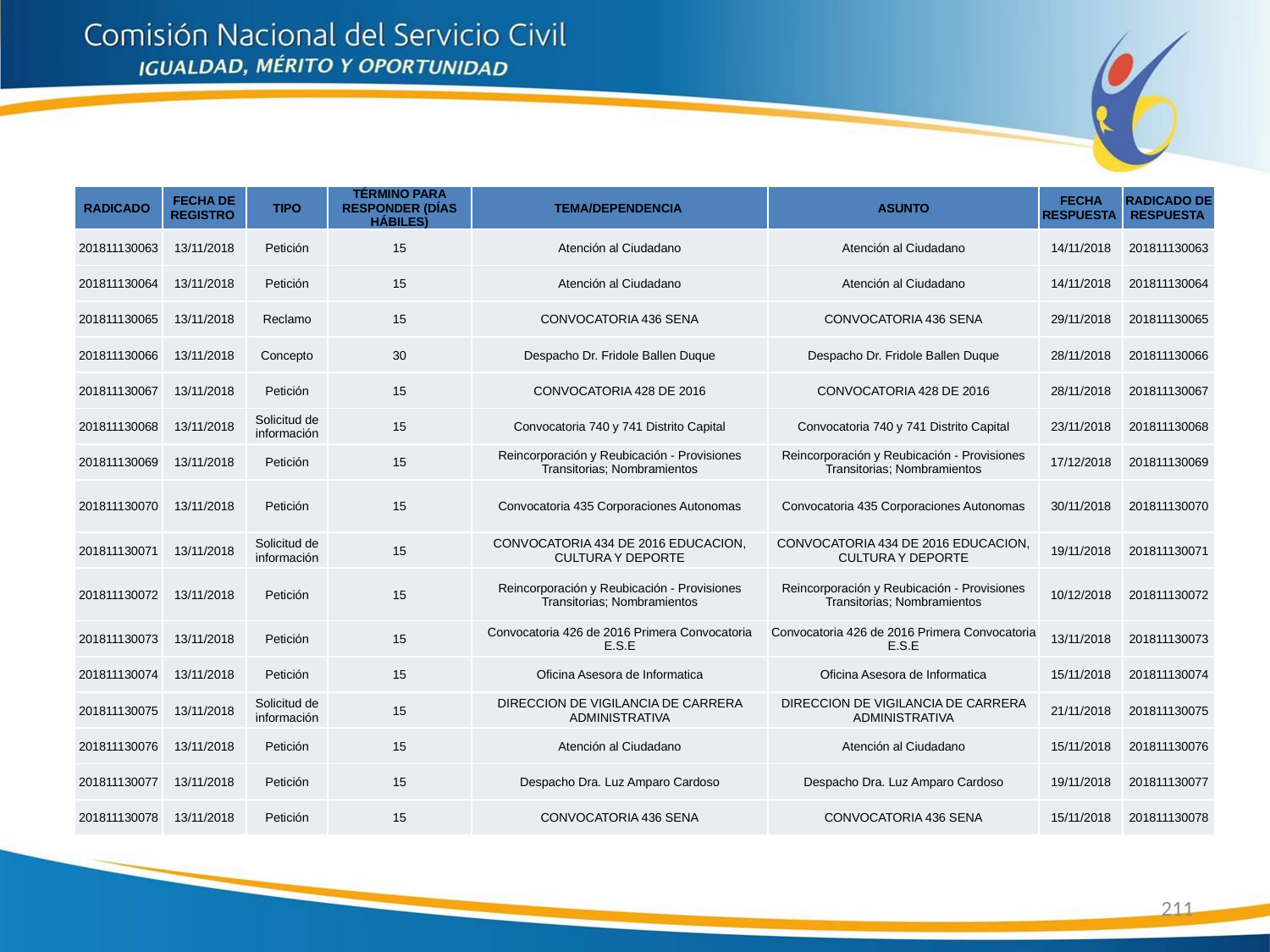

| RADICADO | FECHA DE REGISTRO | TIPO | TÉRMINO PARA RESPONDER (DÍAS HÁBILES) | TEMA/DEPENDENCIA | ASUNTO | FECHA RESPUESTA | RADICADO DE RESPUESTA |
| --- | --- | --- | --- | --- | --- | --- | --- |
| 201811130063 | 13/11/2018 | Petición | 15 | Atención al Ciudadano | Atención al Ciudadano | 14/11/2018 | 201811130063 |
| 201811130064 | 13/11/2018 | Petición | 15 | Atención al Ciudadano | Atención al Ciudadano | 14/11/2018 | 201811130064 |
| 201811130065 | 13/11/2018 | Reclamo | 15 | CONVOCATORIA 436 SENA | CONVOCATORIA 436 SENA | 29/11/2018 | 201811130065 |
| 201811130066 | 13/11/2018 | Concepto | 30 | Despacho Dr. Fridole Ballen Duque | Despacho Dr. Fridole Ballen Duque | 28/11/2018 | 201811130066 |
| 201811130067 | 13/11/2018 | Petición | 15 | CONVOCATORIA 428 DE 2016 | CONVOCATORIA 428 DE 2016 | 28/11/2018 | 201811130067 |
| 201811130068 | 13/11/2018 | Solicitud de información | 15 | Convocatoria 740 y 741 Distrito Capital | Convocatoria 740 y 741 Distrito Capital | 23/11/2018 | 201811130068 |
| 201811130069 | 13/11/2018 | Petición | 15 | Reincorporación y Reubicación - Provisiones Transitorias; Nombramientos | Reincorporación y Reubicación - Provisiones Transitorias; Nombramientos | 17/12/2018 | 201811130069 |
| 201811130070 | 13/11/2018 | Petición | 15 | Convocatoria 435 Corporaciones Autonomas | Convocatoria 435 Corporaciones Autonomas | 30/11/2018 | 201811130070 |
| 201811130071 | 13/11/2018 | Solicitud de información | 15 | CONVOCATORIA 434 DE 2016 EDUCACION, CULTURA Y DEPORTE | CONVOCATORIA 434 DE 2016 EDUCACION, CULTURA Y DEPORTE | 19/11/2018 | 201811130071 |
| 201811130072 | 13/11/2018 | Petición | 15 | Reincorporación y Reubicación - Provisiones Transitorias; Nombramientos | Reincorporación y Reubicación - Provisiones Transitorias; Nombramientos | 10/12/2018 | 201811130072 |
| 201811130073 | 13/11/2018 | Petición | 15 | Convocatoria 426 de 2016 Primera Convocatoria E.S.E | Convocatoria 426 de 2016 Primera Convocatoria E.S.E | 13/11/2018 | 201811130073 |
| 201811130074 | 13/11/2018 | Petición | 15 | Oficina Asesora de Informatica | Oficina Asesora de Informatica | 15/11/2018 | 201811130074 |
| 201811130075 | 13/11/2018 | Solicitud de información | 15 | DIRECCION DE VIGILANCIA DE CARRERA ADMINISTRATIVA | DIRECCION DE VIGILANCIA DE CARRERA ADMINISTRATIVA | 21/11/2018 | 201811130075 |
| 201811130076 | 13/11/2018 | Petición | 15 | Atención al Ciudadano | Atención al Ciudadano | 15/11/2018 | 201811130076 |
| 201811130077 | 13/11/2018 | Petición | 15 | Despacho Dra. Luz Amparo Cardoso | Despacho Dra. Luz Amparo Cardoso | 19/11/2018 | 201811130077 |
| 201811130078 | 13/11/2018 | Petición | 15 | CONVOCATORIA 436 SENA | CONVOCATORIA 436 SENA | 15/11/2018 | 201811130078 |
211